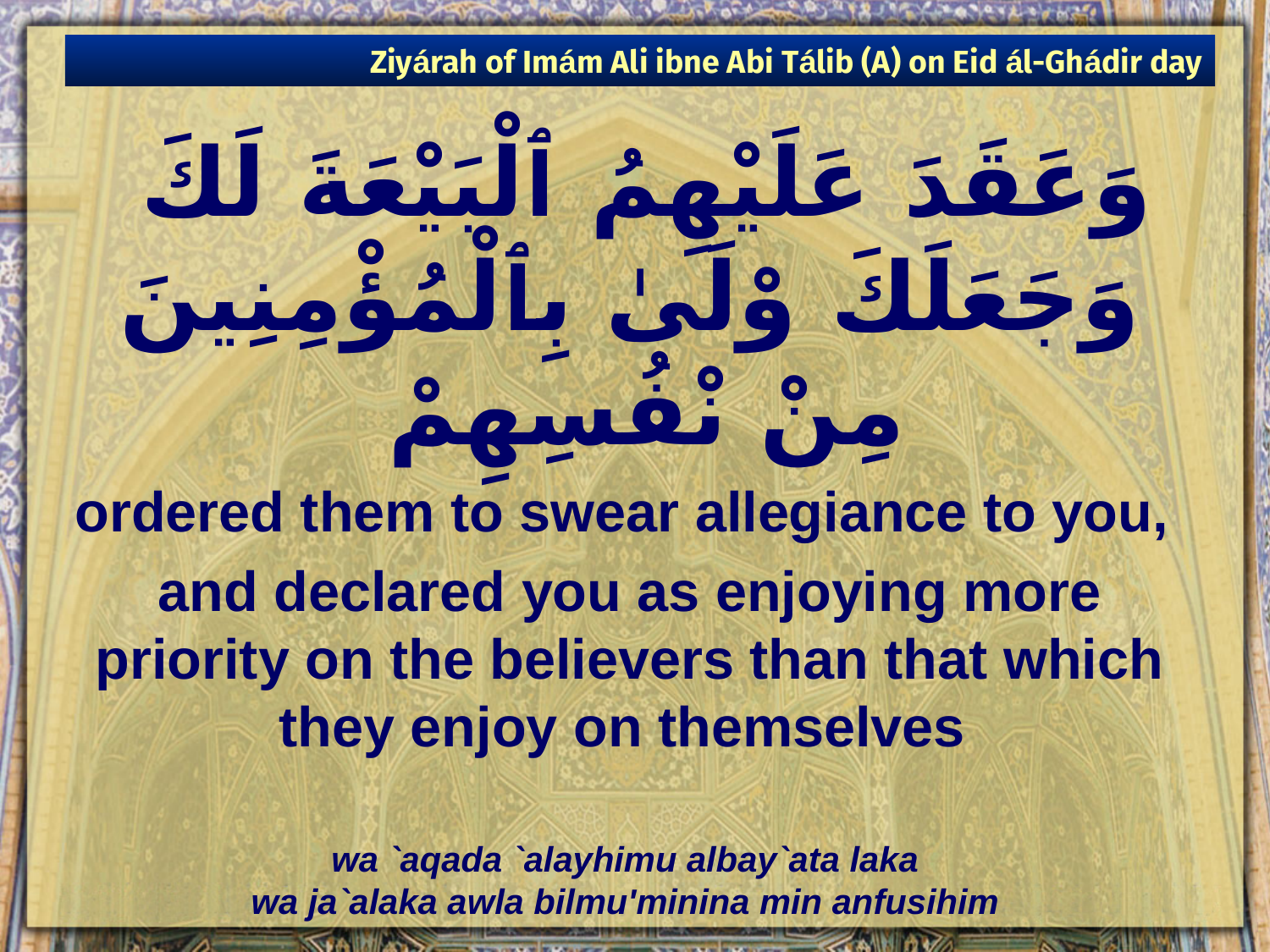

Ziyárah of Imám Ali ibne Abi Tálib (A) on Eid ál-Ghádir day
# وَعَقَدَ عَلَيْهِمُ ٱلْبَيْعَةَ لَكَ وَجَعَلَكَ وْلَىٰ بِٱلْمُؤْمِنِينَ مِنْ نْفُسِهِمْ
ordered them to swear allegiance to you,
and declared you as enjoying more priority on the believers than that which they enjoy on themselves
wa `aqada `alayhimu albay`ata laka
wa ja`alaka awla bilmu'minina min anfusihim